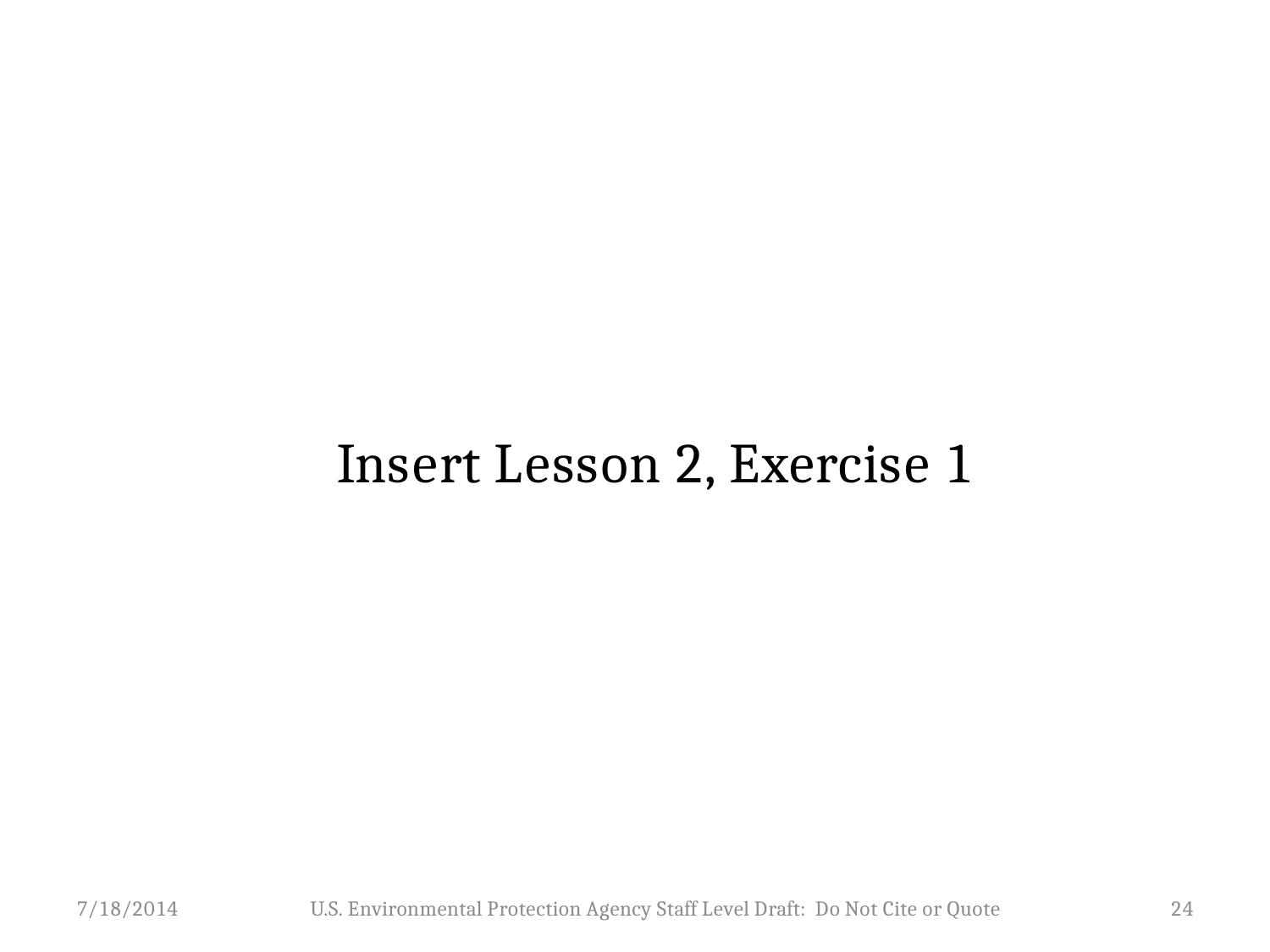

# Insert Lesson 2, Exercise 1
7/18/2014
U.S. Environmental Protection Agency Staff Level Draft:  Do Not Cite or Quote
24